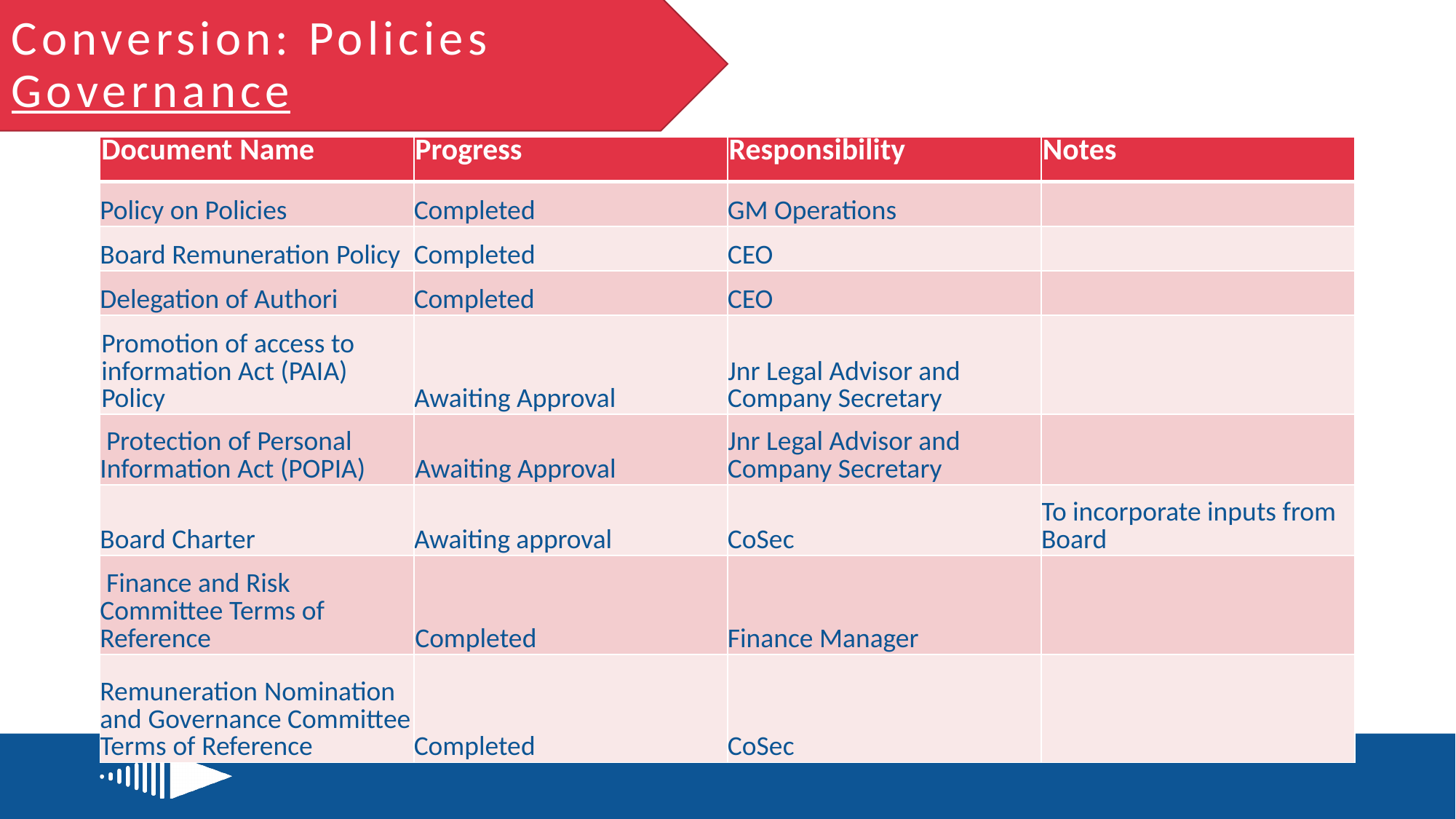

# Conversion: Policies Governance
| Document Name | Progress | Responsibility | Notes |
| --- | --- | --- | --- |
| Policy on Policies | Completed | GM Operations |  |
| Board Remuneration Policy | Completed | CEO |  |
| Delegation of Authori | Completed | CEO |  |
| Promotion of access to information Act (PAIA) Policy | Awaiting Approval | Jnr Legal Advisor and Company Secretary |  |
| Protection of Personal Information Act (POPIA) | Awaiting Approval | Jnr Legal Advisor and Company Secretary |  |
| Board Charter | Awaiting approval | CoSec | To incorporate inputs from Board |
| Finance and Risk Committee Terms of Reference | Completed | Finance Manager |  |
| Remuneration Nomination and Governance Committee Terms of Reference | Completed | CoSec |  |